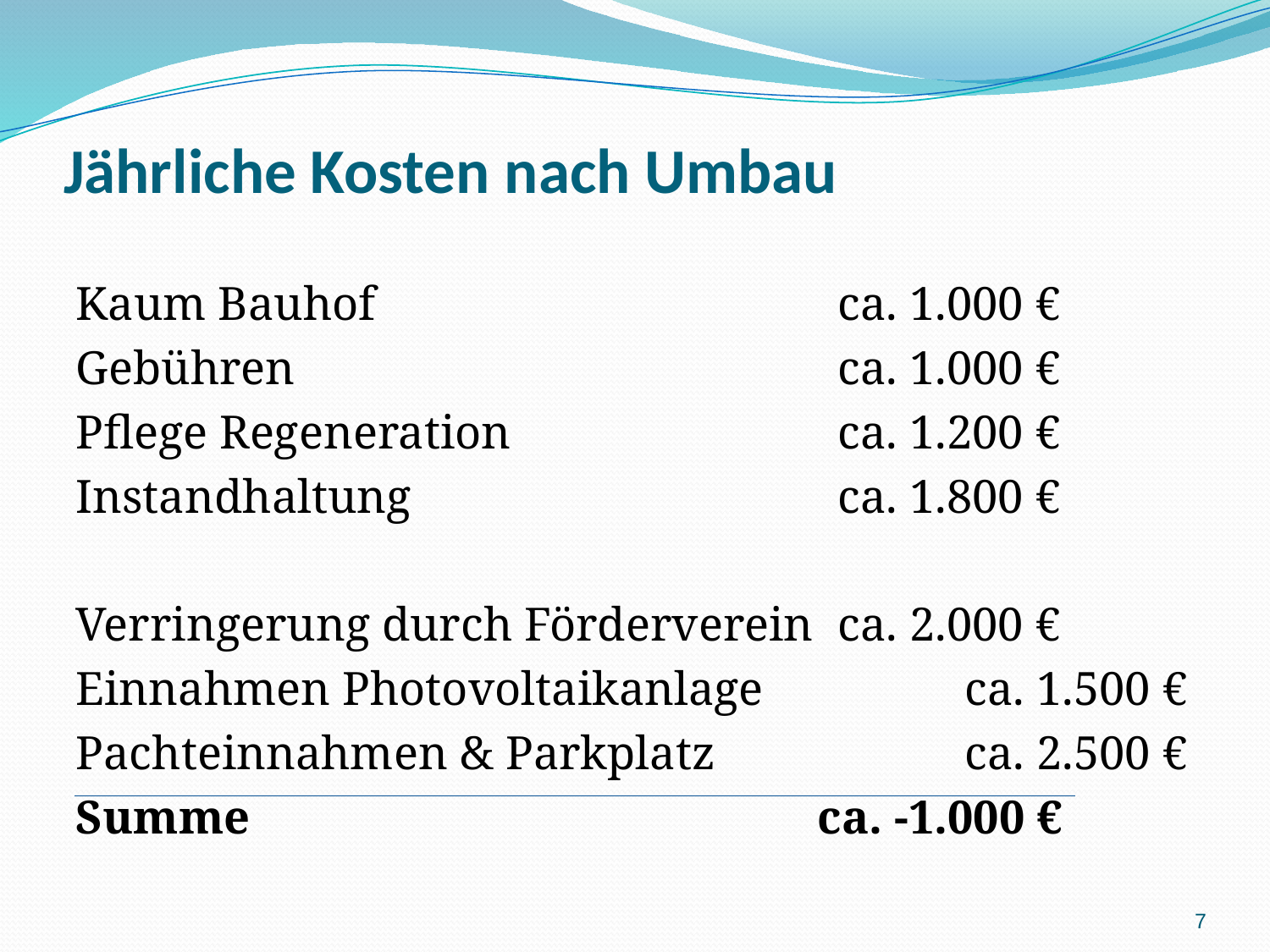

# Jährliche Kosten nach Umbau
Kaum Bauhof				ca. 1.000 €
Gebühren					ca. 1.000 €
Pflege Regeneration			ca. 1.200 €
Instandhaltung				ca. 1.800 €

Verringerung durch Förderverein	ca. 2.000 €
Einnahmen Photovoltaikanlage		ca. 1.500 €
Pachteinnahmen & Parkplatz		ca. 2.500 €
Summe                                      	         ca. -1.000 €
7